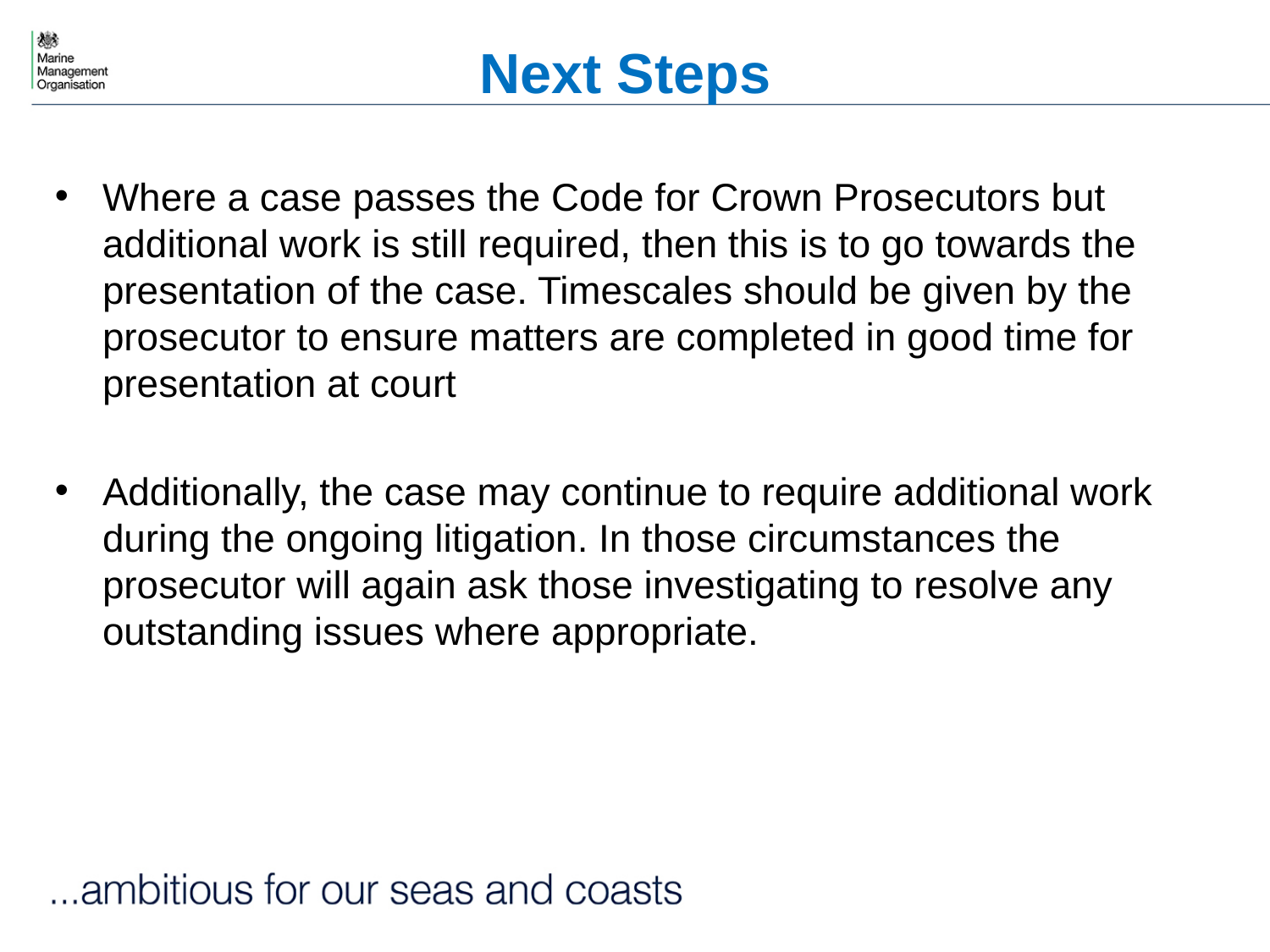

# Next Steps

Where a case passes the Code for Crown Prosecutors but additional work is still required, then this is to go towards the presentation of the case. Timescales should be given by the prosecutor to ensure matters are completed in good time for presentation at court

Additionally, the case may continue to require additional work during the ongoing litigation. In those circumstances the prosecutor will again ask those investigating to resolve any outstanding issues where appropriate.